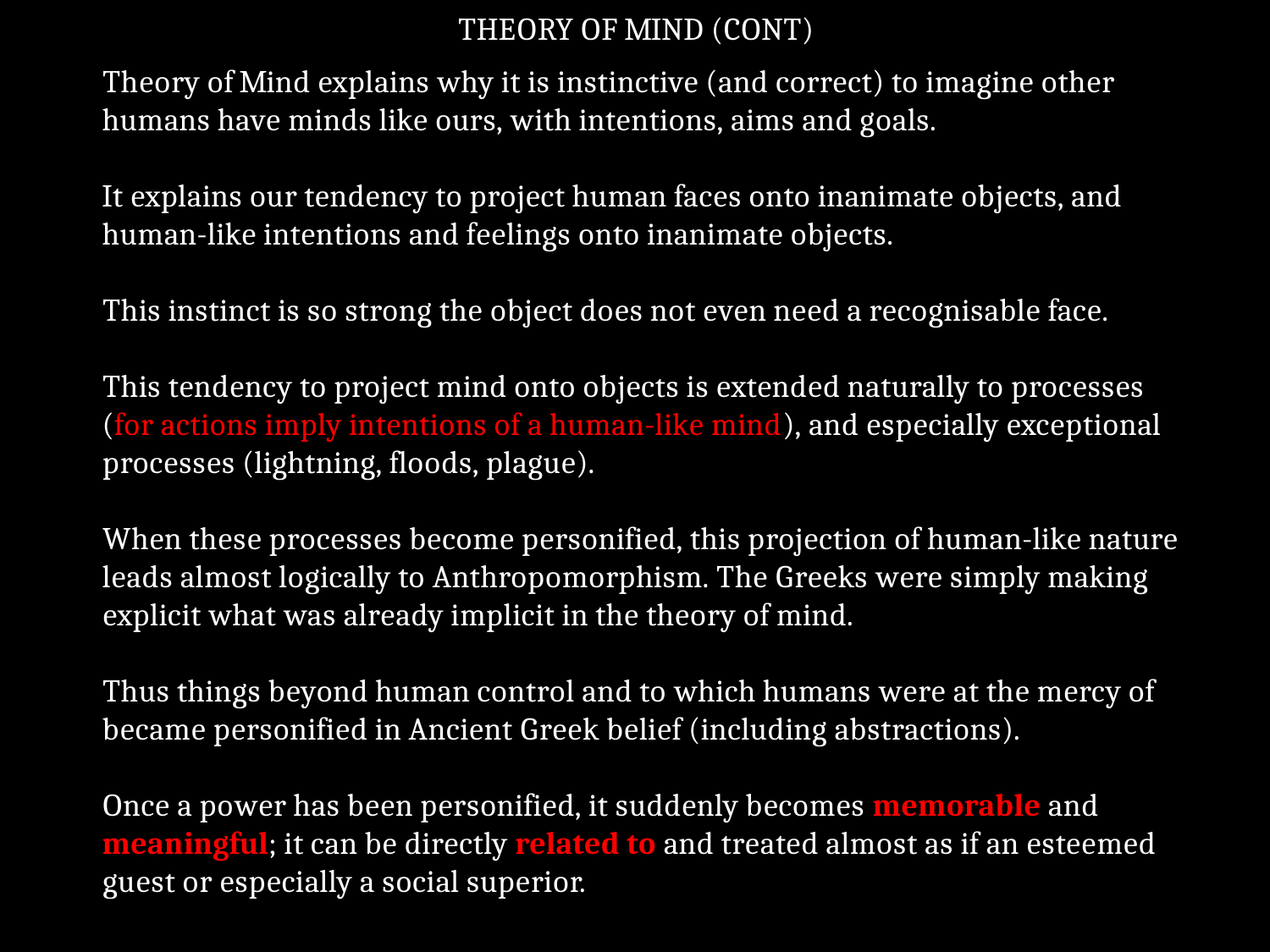

THEORY OF MIND (CONT)
Theory of Mind explains why it is instinctive (and correct) to imagine other humans have minds like ours, with intentions, aims and goals.

It explains our tendency to project human faces onto inanimate objects, and human-like intentions and feelings onto inanimate objects.

This instinct is so strong the object does not even need a recognisable face.

This tendency to project mind onto objects is extended naturally to processes (for actions imply intentions of a human-like mind), and especially exceptional processes (lightning, floods, plague).

When these processes become personified, this projection of human-like nature leads almost logically to Anthropomorphism. The Greeks were simply making explicit what was already implicit in the theory of mind.

Thus things beyond human control and to which humans were at the mercy of became personified in Ancient Greek belief (including abstractions).

Once a power has been personified, it suddenly becomes memorable and meaningful; it can be directly related to and treated almost as if an esteemed guest or especially a social superior.